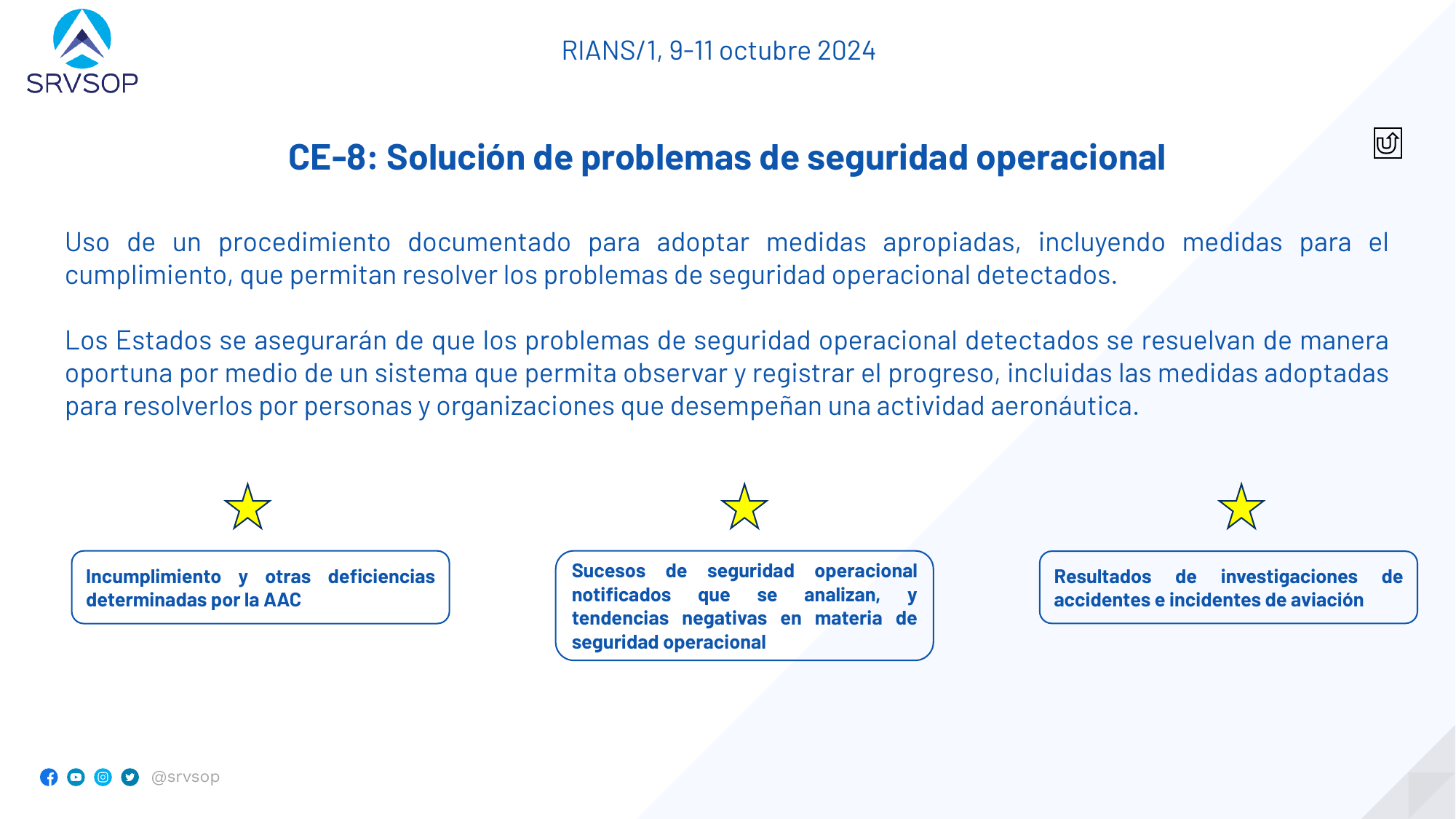

CE-8: Solución de problemas de seguridad operacional

Uso de un procedimiento documentado para adoptar medidas apropiadas, incluyendo medidas para el cumplimiento, que permitan resolver los problemas de seguridad operacional detectados.

Los Estados se asegurarán de que los problemas de seguridad operacional detectados se resuelvan de manera oportuna por medio de un sistema que permita observar y registrar el progreso, incluidas las medidas adoptadas para resolverlos por personas y organizaciones que desempeñan una actividad aeronáutica.

Incumplimiento y otras deficiencias determinadas por la AAC
Sucesos de seguridad operacional notificados que se analizan, y tendencias negativas en materia de seguridad operacional
Resultados de investigaciones de accidentes e incidentes de aviación